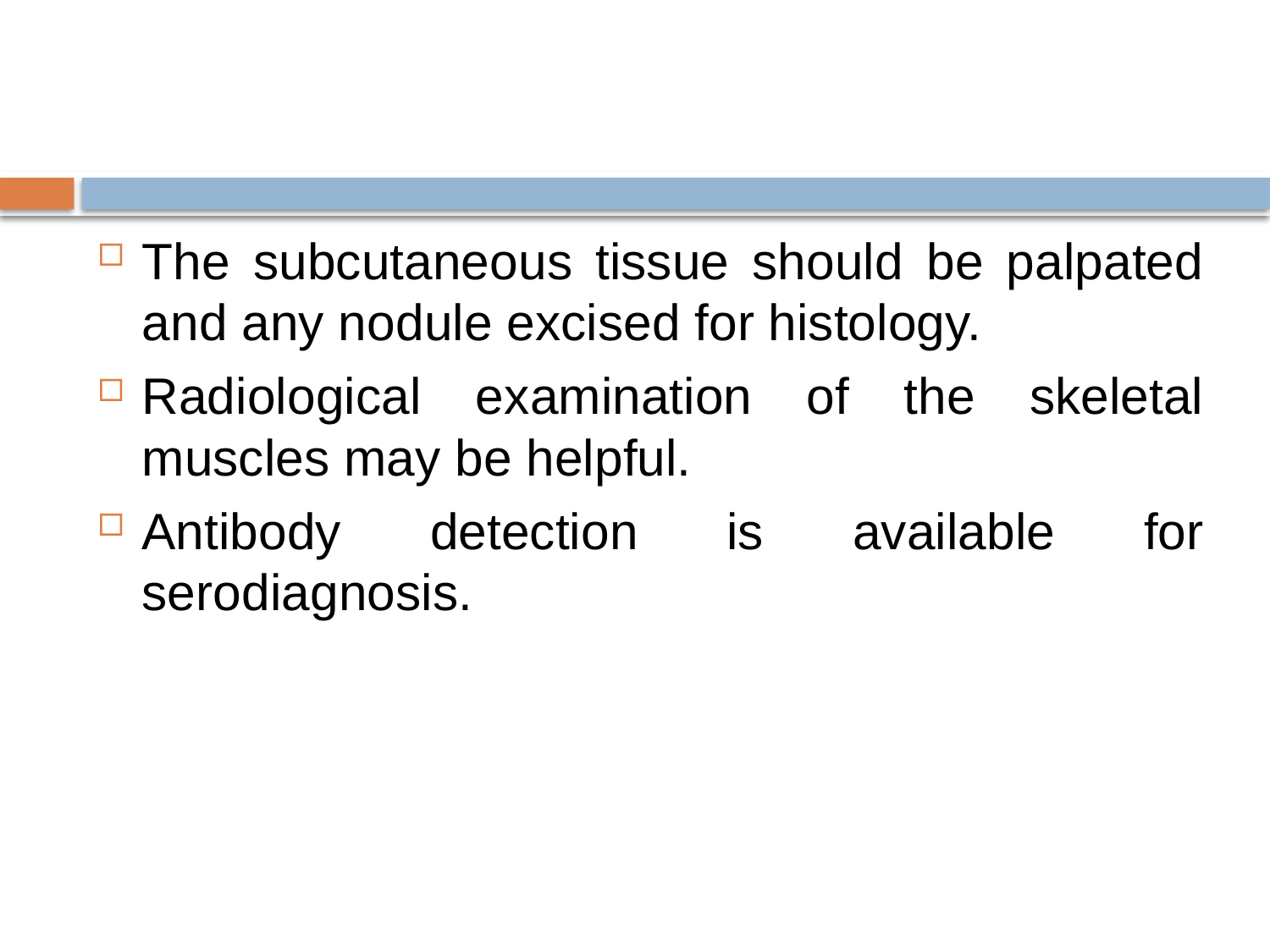

#
The subcutaneous tissue should be palpated and any nodule excised for histology.
Radiological examination of the skeletal muscles may be helpful.
Antibody detection is available for serodiagnosis.